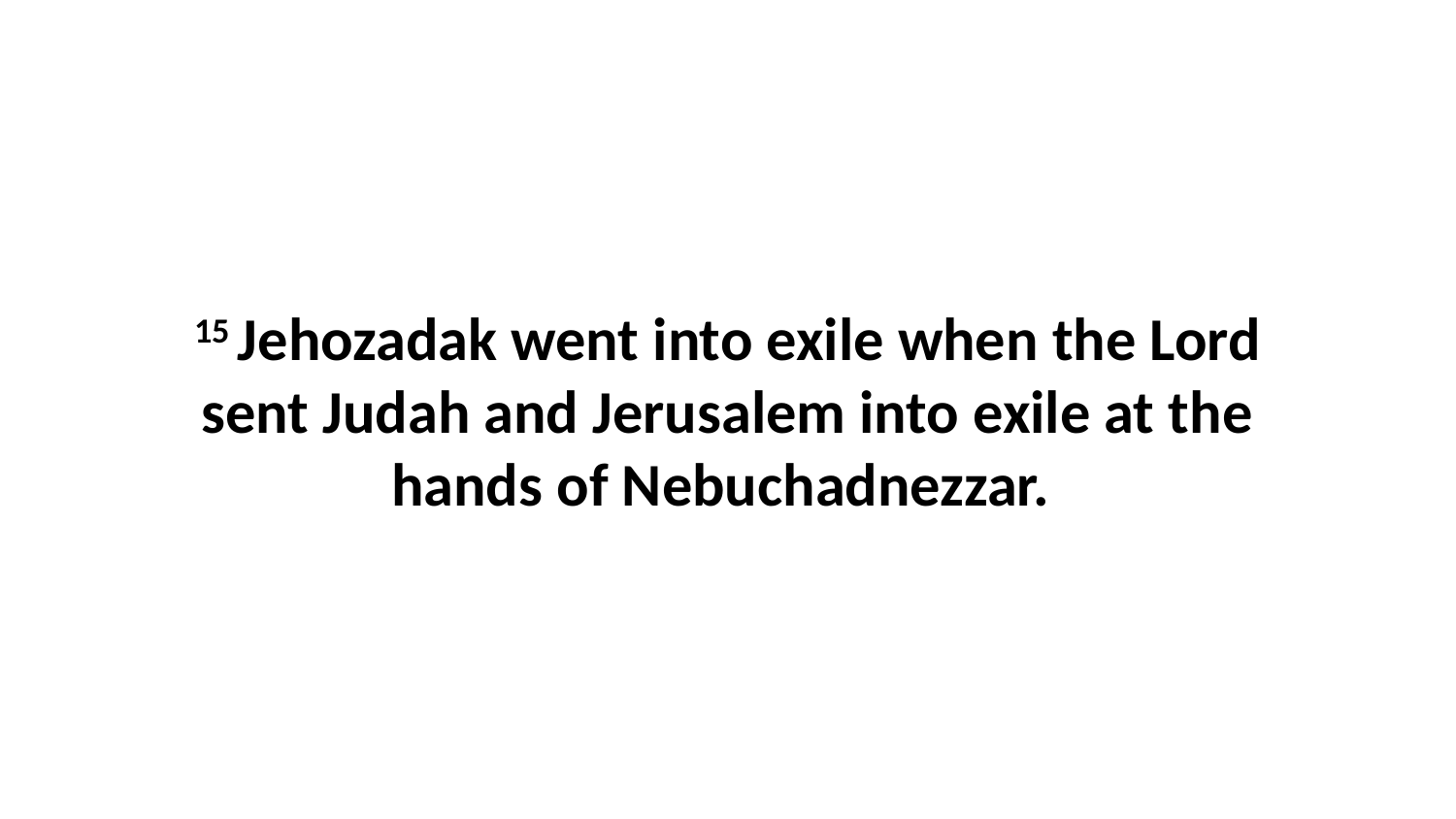

15 Jehozadak went into exile when the Lord sent Judah and Jerusalem into exile at the hands of Nebuchadnezzar.